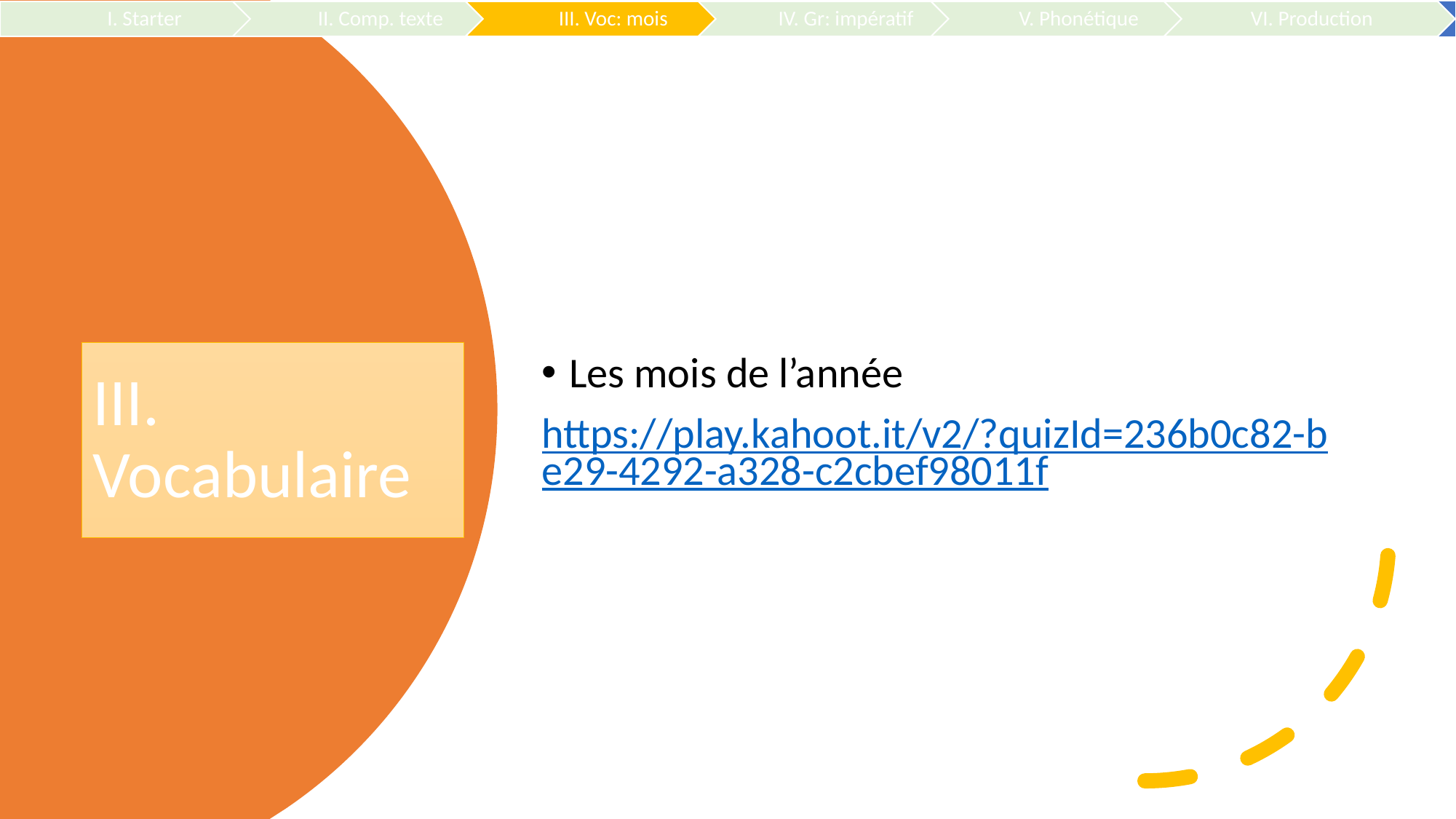

I. Starter
II. Comp. texte
III. Voc: mois
IV. Gr: impératif
V. Phonétique
VI. Production
Les mois de l’année
https://play.kahoot.it/v2/?quizId=236b0c82-be29-4292-a328-c2cbef98011f

# III. Vocabulaire